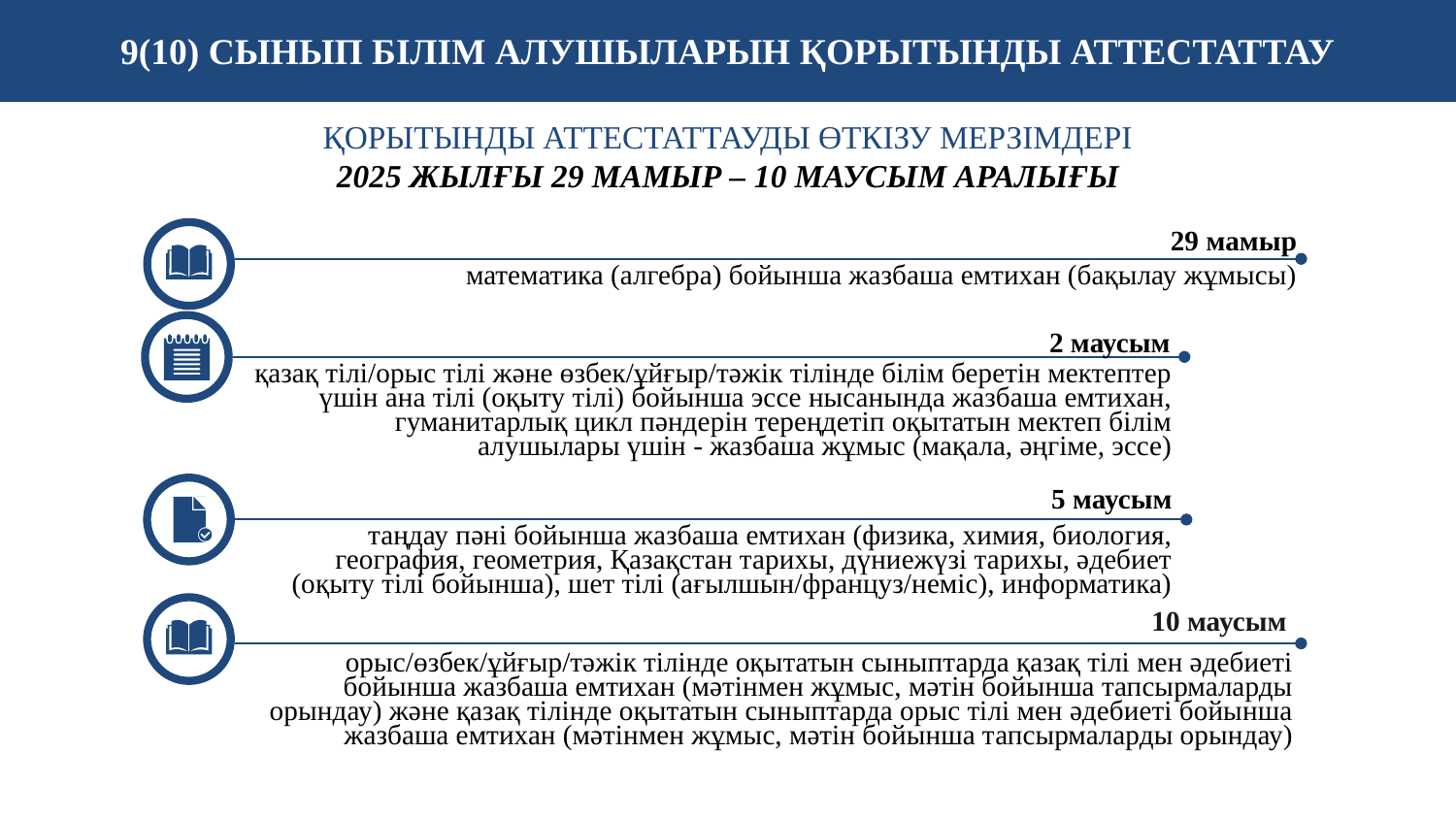

9(10) СЫНЫП БІЛІМ АЛУШЫЛАРЫН ҚОРЫТЫНДЫ АТТЕСТАТТАУ
ҚОРЫТЫНДЫ АТТЕСТАТТАУДЫ ӨТКІЗУ МЕРЗІМДЕРІ
2025 ЖЫЛҒЫ 29 МАМЫР – 10 МАУСЫМ АРАЛЫҒЫ
29 мамыр

математика (алгебра) бойынша жазбаша емтихан (бақылау жұмысы)

2 маусым

қазақ тілі/орыс тілі және өзбек/ұйғыр/тәжік тілінде білім беретін мектептер үшін ана тілі (оқыту тілі) бойынша эссе нысанында жазбаша емтихан, гуманитарлық цикл пәндерін тереңдетіп оқытатын мектеп білім алушылары үшін - жазбаша жұмыс (мақала, әңгіме, эссе)
5 маусым

таңдау пәні бойынша жазбаша емтихан (физика, химия, биология, география, геометрия, Қазақстан тарихы, дүниежүзі тарихы, әдебиет (оқыту тілі бойынша), шет тілі (ағылшын/француз/неміс), информатика)

10 маусым

орыс/өзбек/ұйғыр/тәжік тілінде оқытатын сыныптарда қазақ тілі мен әдебиеті бойынша жазбаша емтихан (мәтінмен жұмыс, мәтін бойынша тапсырмаларды орындау) және қазақ тілінде оқытатын сыныптарда орыс тілі мен әдебиеті бойынша жазбаша емтихан (мәтінмен жұмыс, мәтін бойынша тапсырмаларды орындау)